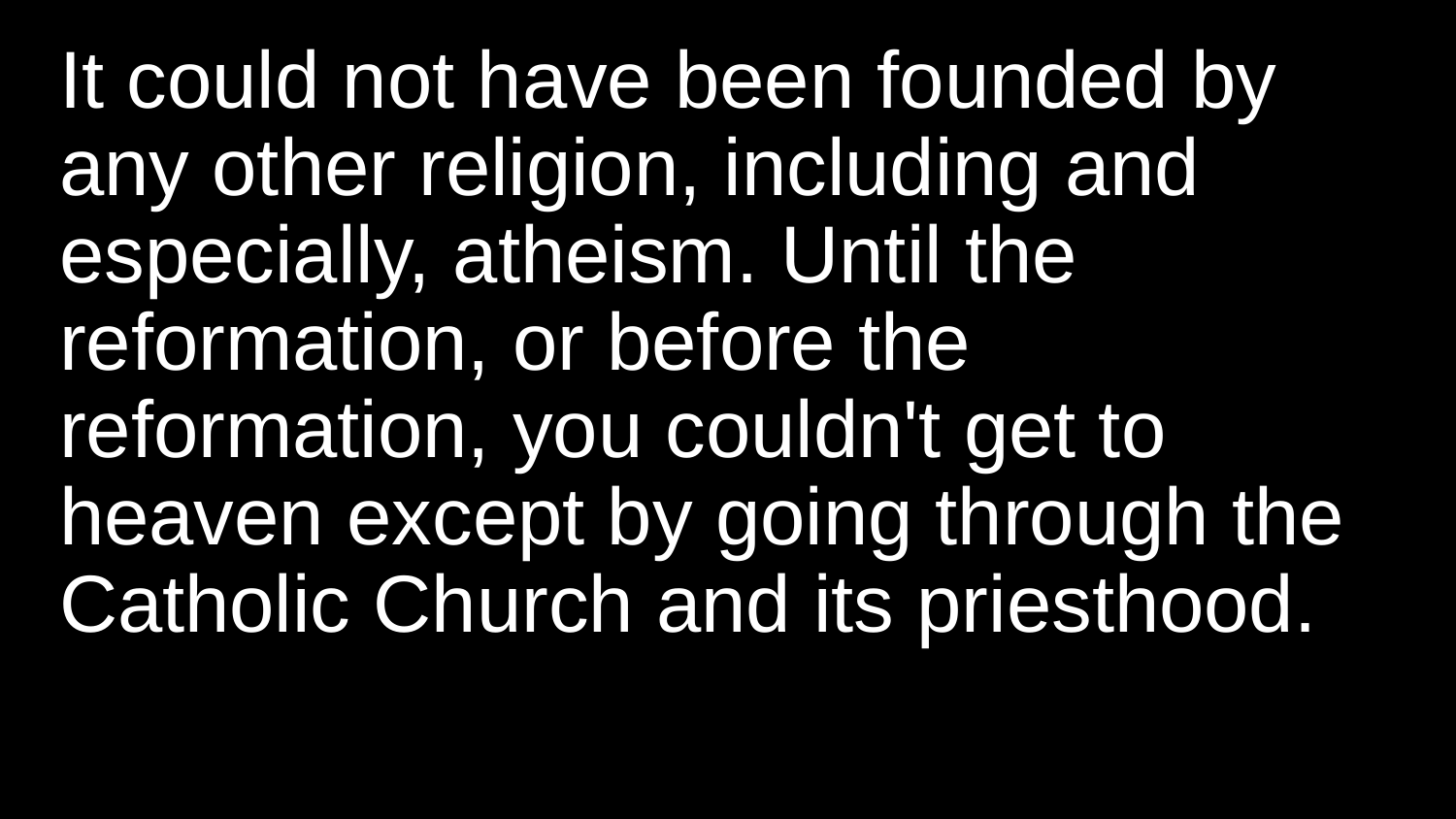

It could not have been founded by any other religion, including and especially, atheism. Until the reformation, or before the reformation, you couldn't get to heaven except by going through the Catholic Church and its priesthood.